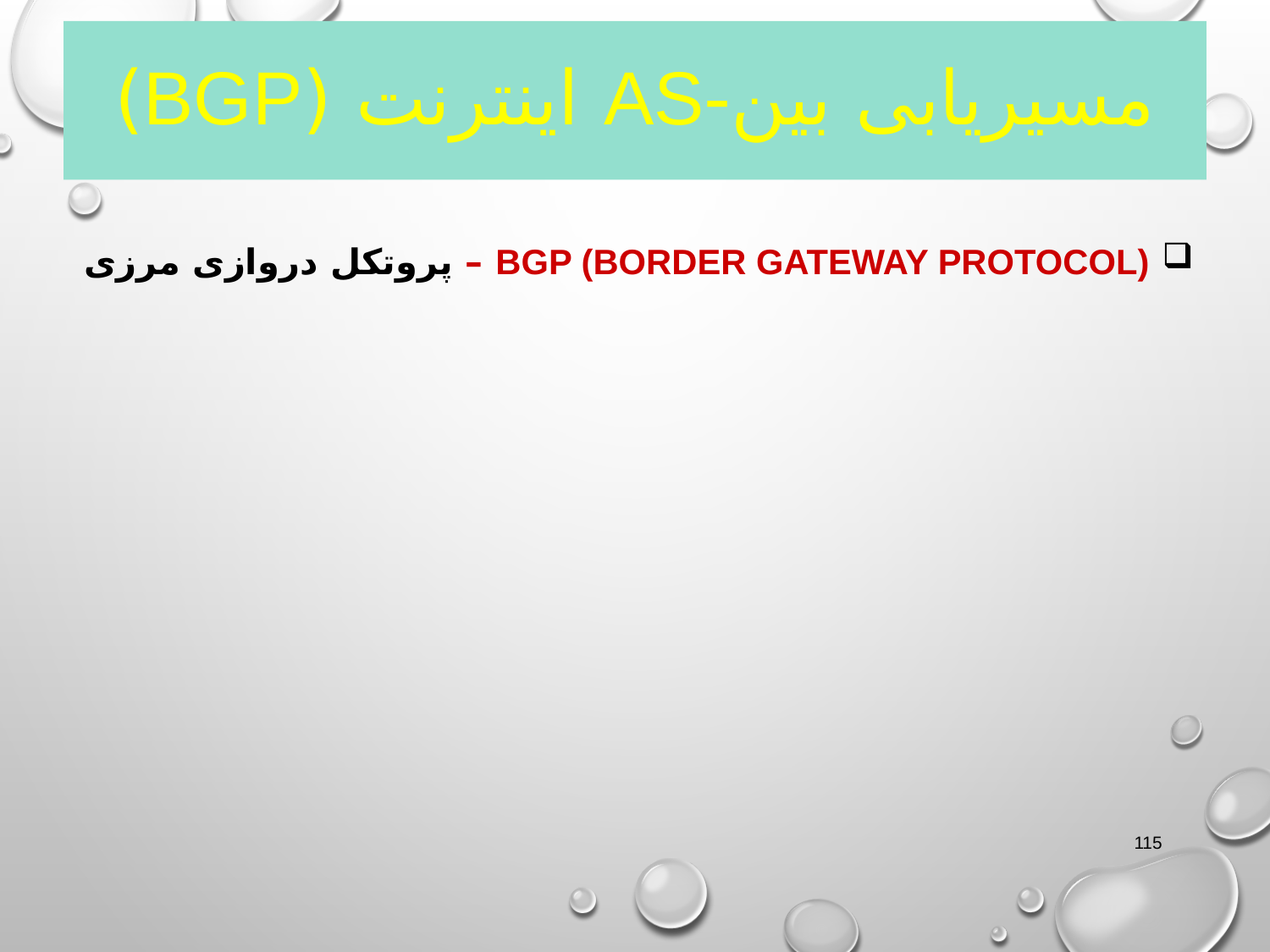

# مسیریابی بین-AS اینترنت (BGP)
 BGP (Border Gateway Protocol) – پروتکل دروازی مرزی
115